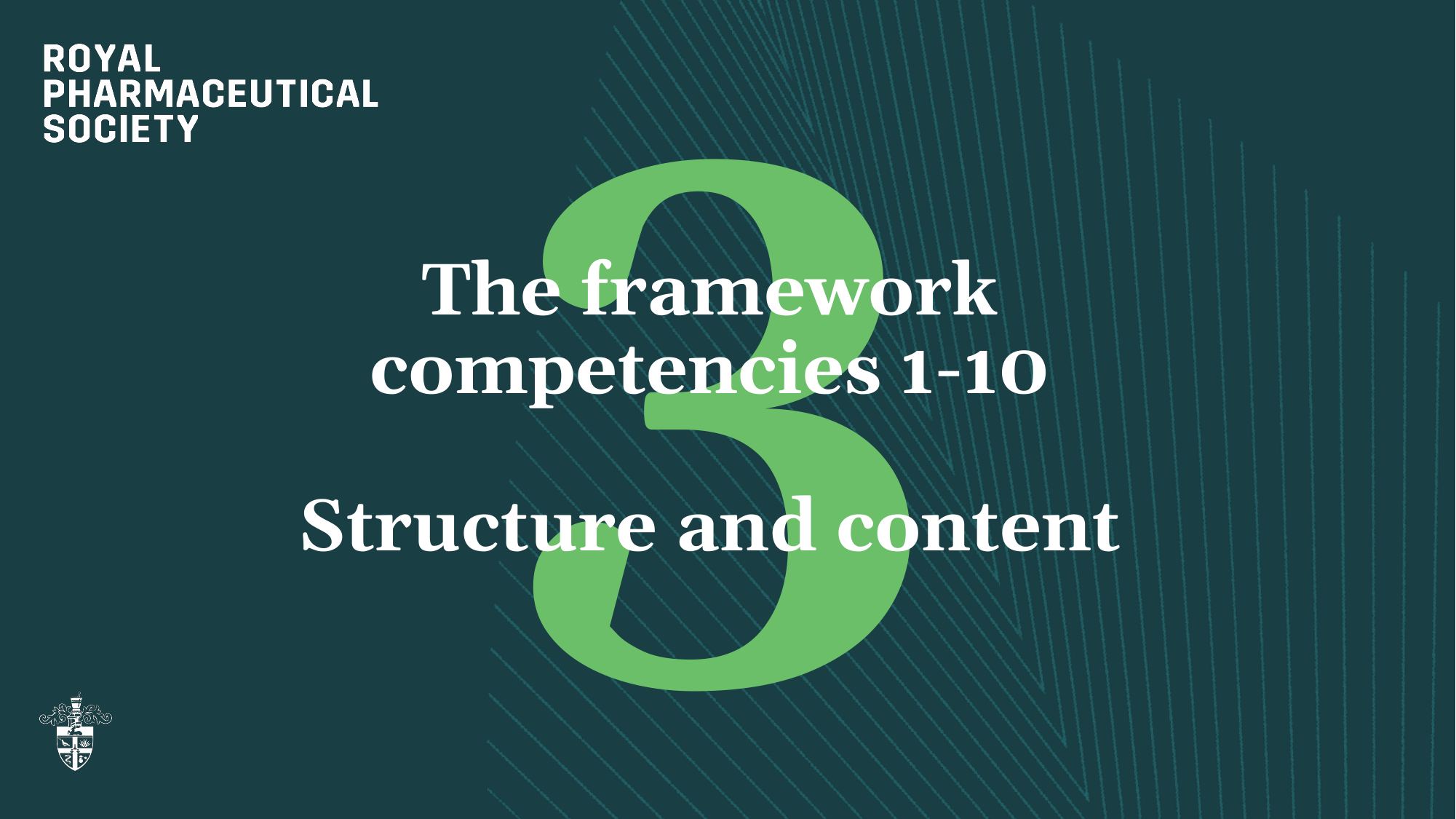

3
# The framework competencies 1-10 Structure and content